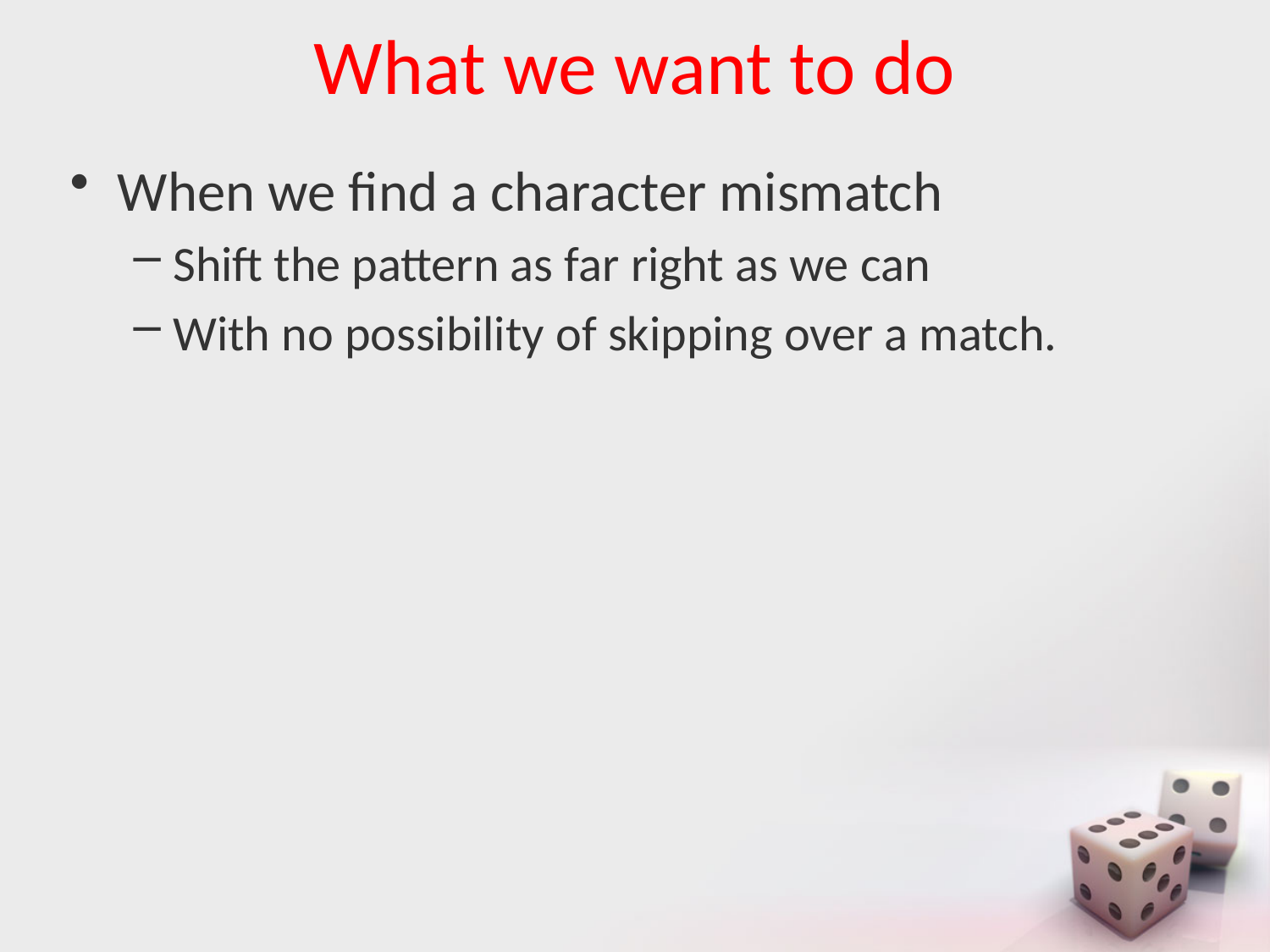

# What we want to do
When we find a character mismatch
Shift the pattern as far right as we can
With no possibility of skipping over a match.